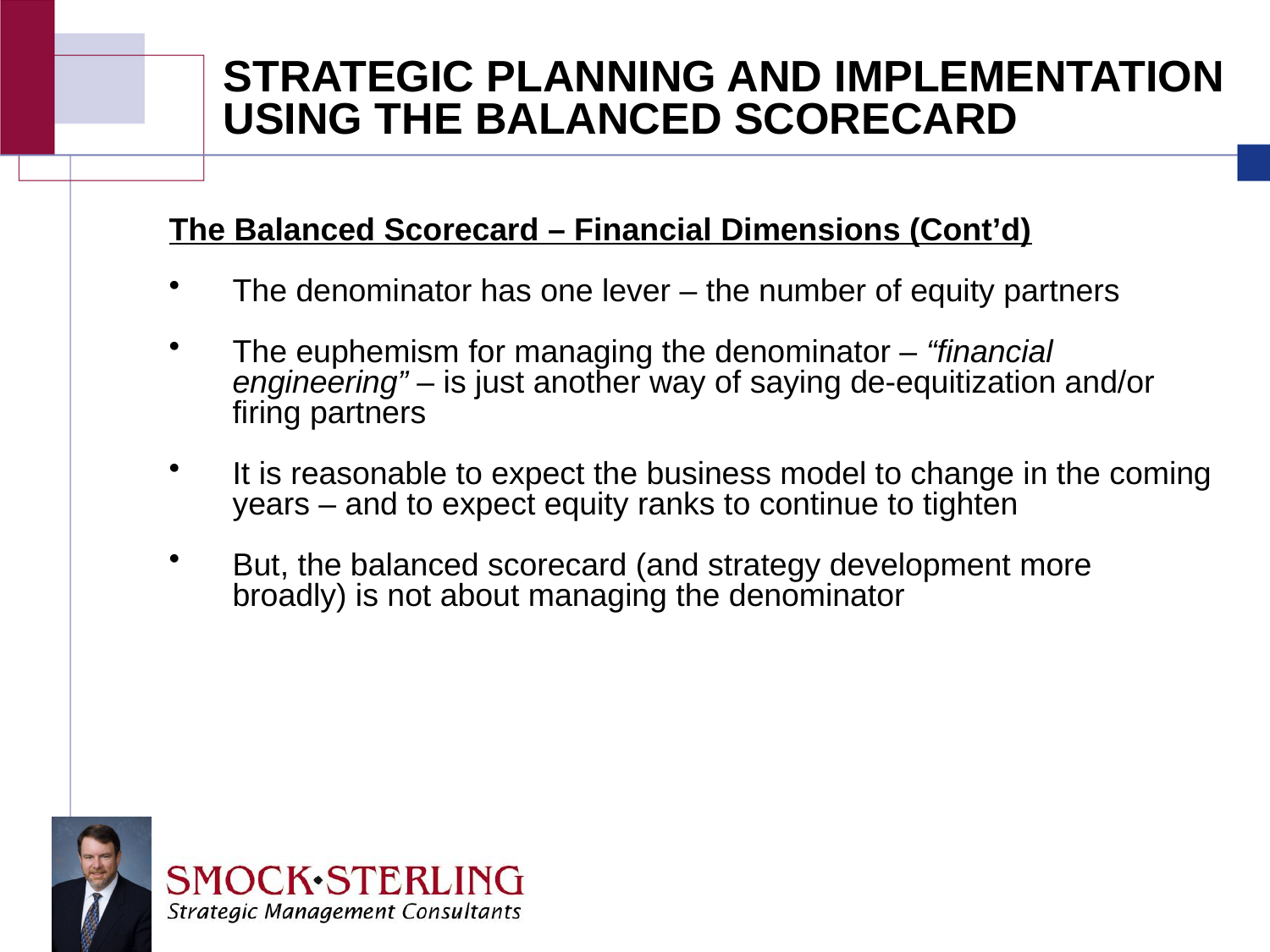

STRATEGIC PLANNING AND IMPLEMENTATION
USING THE BALANCED SCORECARD
The Balanced Scorecard – Financial Dimensions (Cont’d)

The denominator has one lever – the number of equity partners

The euphemism for managing the denominator – “financial engineering” – is just another way of saying de-equitization and/or firing partners

It is reasonable to expect the business model to change in the coming years – and to expect equity ranks to continue to tighten

But, the balanced scorecard (and strategy development more broadly) is not about managing the denominator